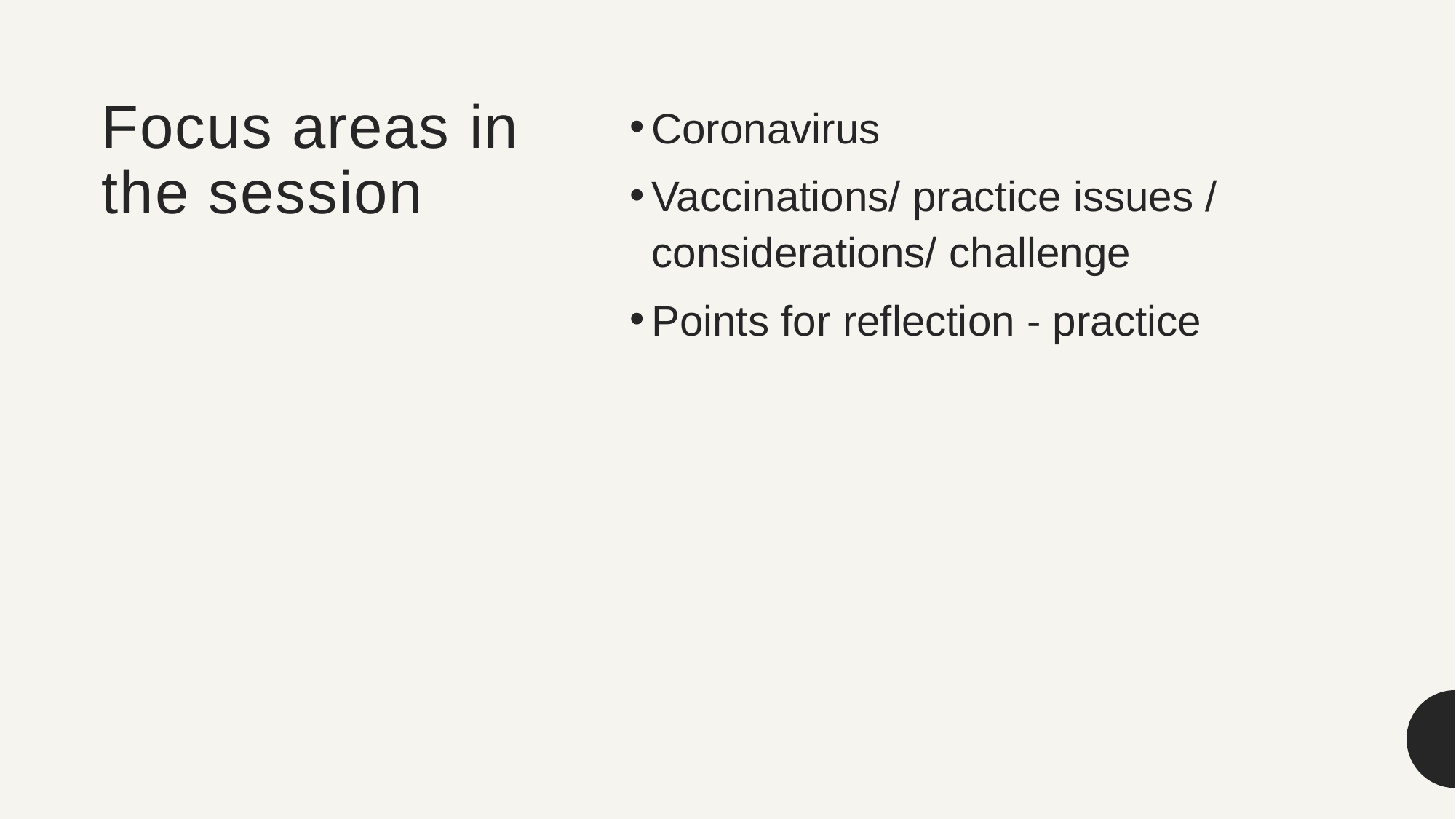

# Focus areas in the session
Coronavirus
Vaccinations/ practice issues / considerations/ challenge
Points for reflection - practice